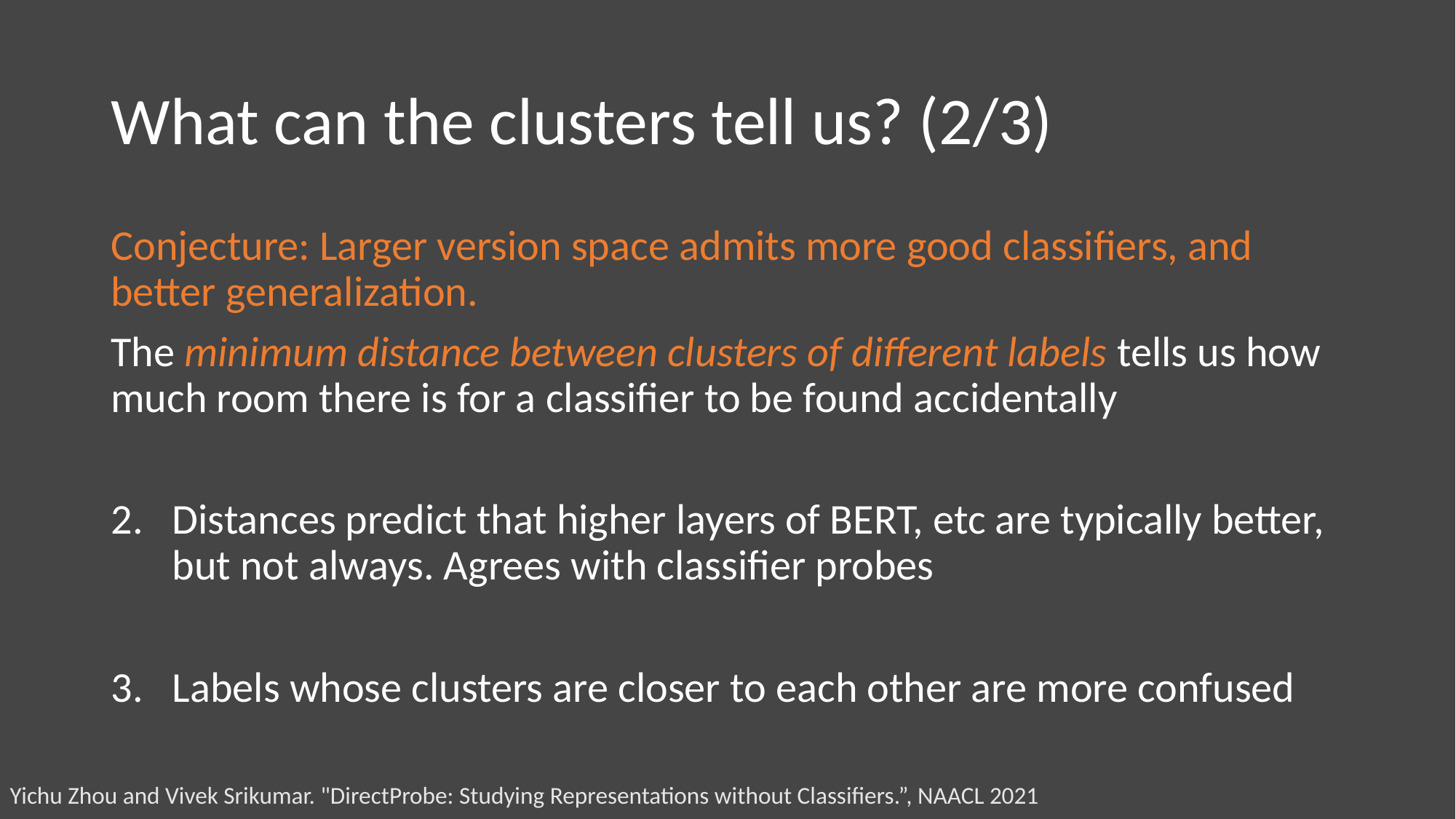

# What can the clusters tell us? (2/3)
Conjecture: Larger version space admits more good classifiers, and better generalization.
The minimum distance between clusters of different labels tells us how much room there is for a classifier to be found accidentally

Distances predict that higher layers of BERT, etc are typically better, but not always. Agrees with classifier probes

Labels whose clusters are closer to each other are more confused

Yichu Zhou and Vivek Srikumar. "DirectProbe: Studying Representations without Classifiers.”, NAACL 2021